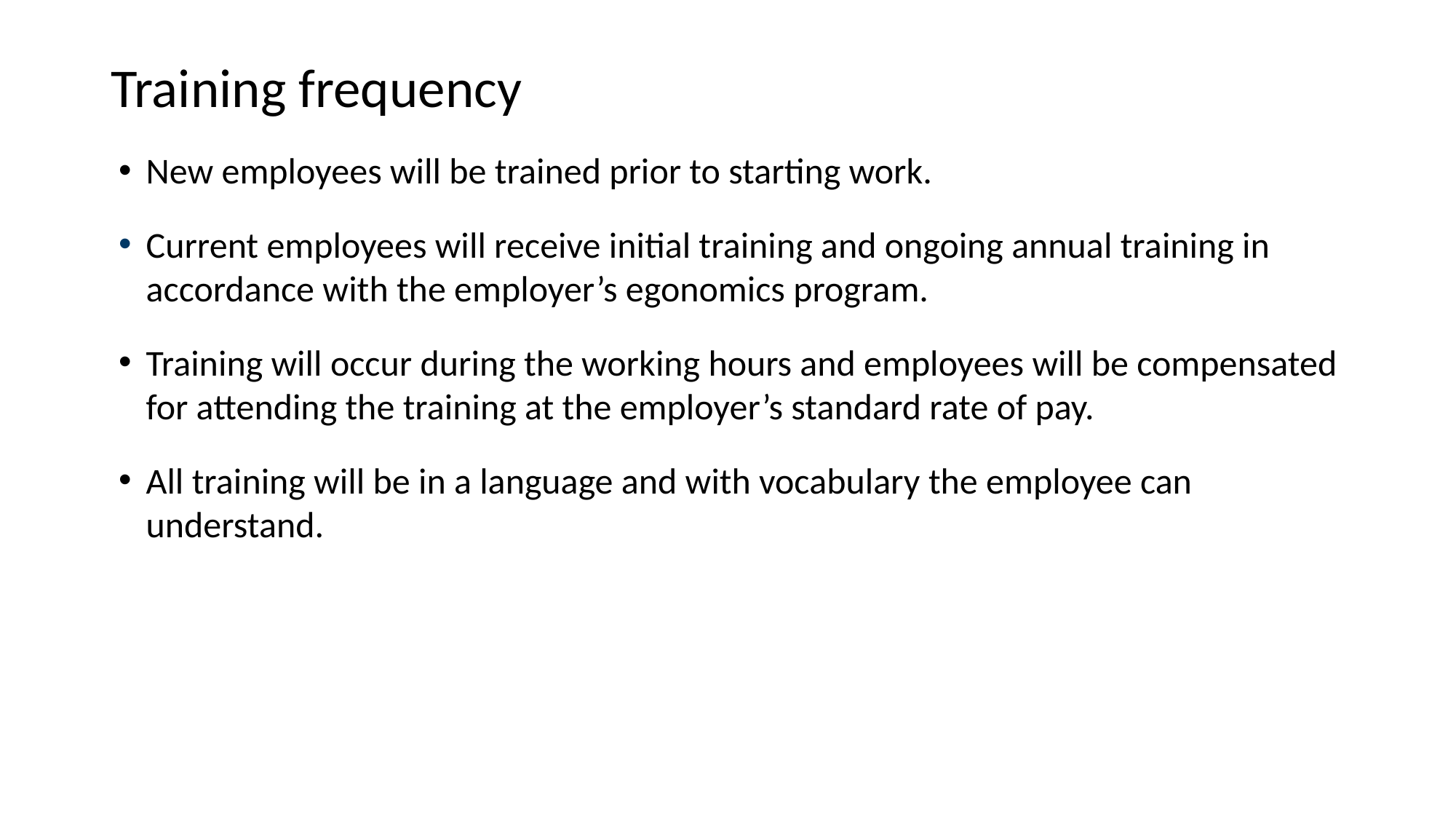

# Training frequency
New employees will be trained prior to starting work.
Current employees will receive initial training and ongoing annual training in accordance with the employer’s egonomics program.
Training will occur during the working hours and employees will be compensated for attending the training at the employer’s standard rate of pay.
All training will be in a language and with vocabulary the employee can understand.